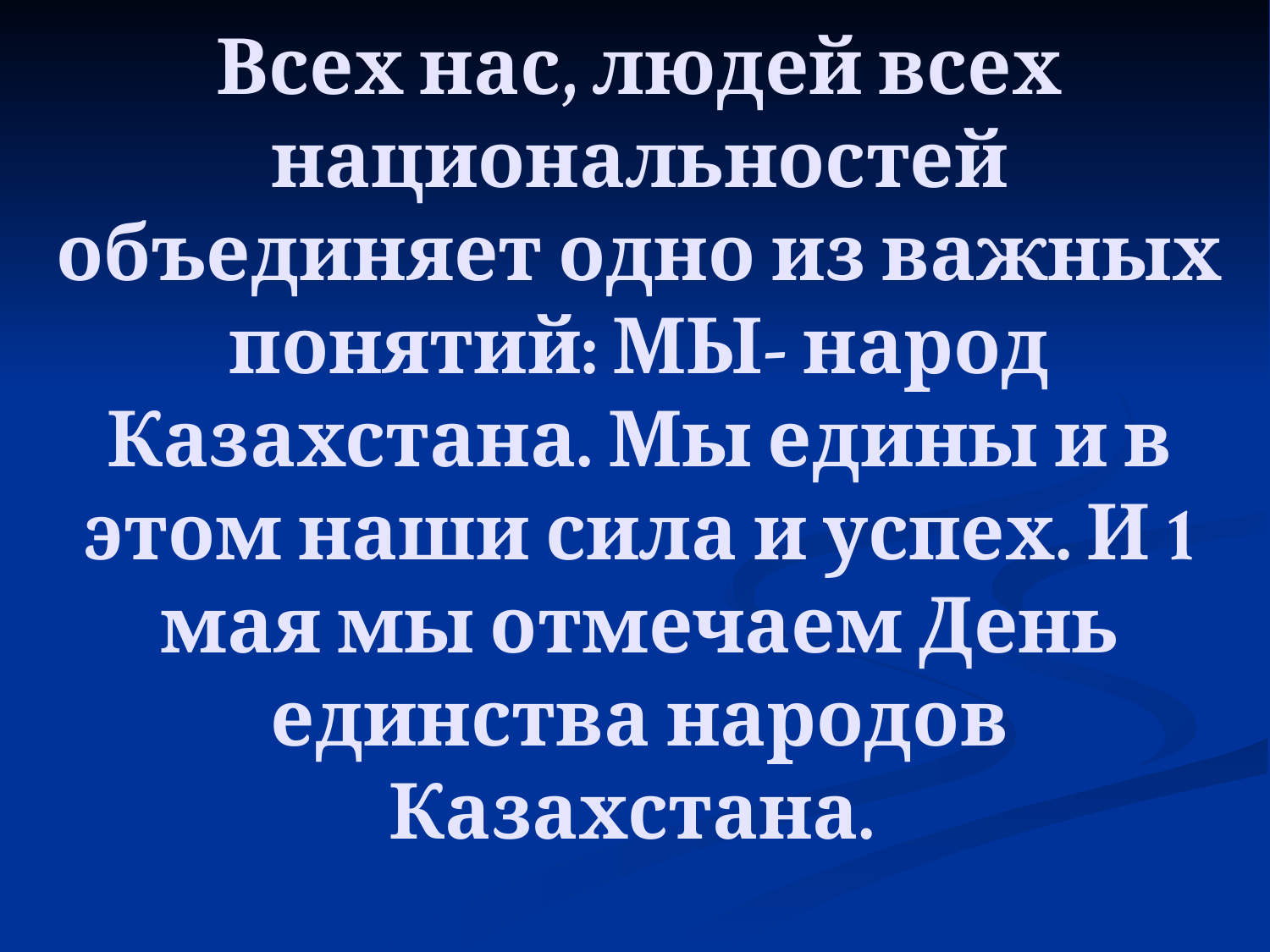

Всех нас, людей всех национальностей объединяет одно из важных понятий: МЫ- народ Казахстана. Мы едины и в этом наши сила и успех. И 1 мая мы отмечаем День единства народов Казахстана.